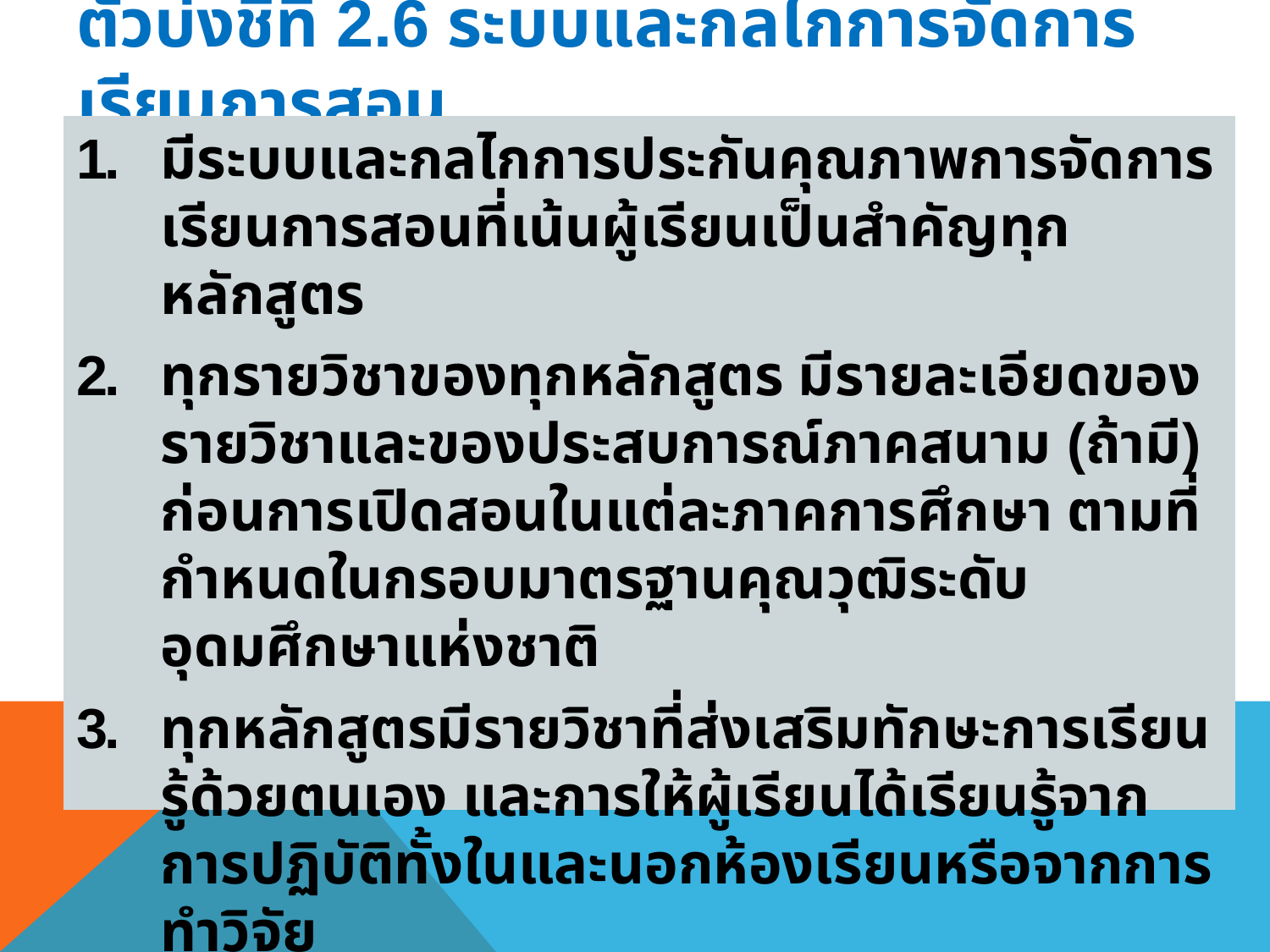

# ตัวบ่งชี้ที่ 2.6 ระบบและกลไกการจัดการเรียนการสอน
มีระบบและกลไกการประกันคุณภาพการจัดการเรียนการสอนที่เน้นผู้เรียนเป็นสำคัญทุกหลักสูตร
ทุกรายวิชาของทุกหลักสูตร มีรายละเอียดของรายวิชาและของประสบการณ์ภาคสนาม (ถ้ามี) ก่อนการเปิดสอนในแต่ละภาคการศึกษา ตามที่กำหนดในกรอบมาตรฐานคุณวุฒิระดับอุดมศึกษาแห่งชาติ
ทุกหลักสูตรมีรายวิชาที่ส่งเสริมทักษะการเรียนรู้ด้วยตนเอง และการให้ผู้เรียนได้เรียนรู้จากการปฏิบัติทั้งในและนอกห้องเรียนหรือจากการทำวิจัย